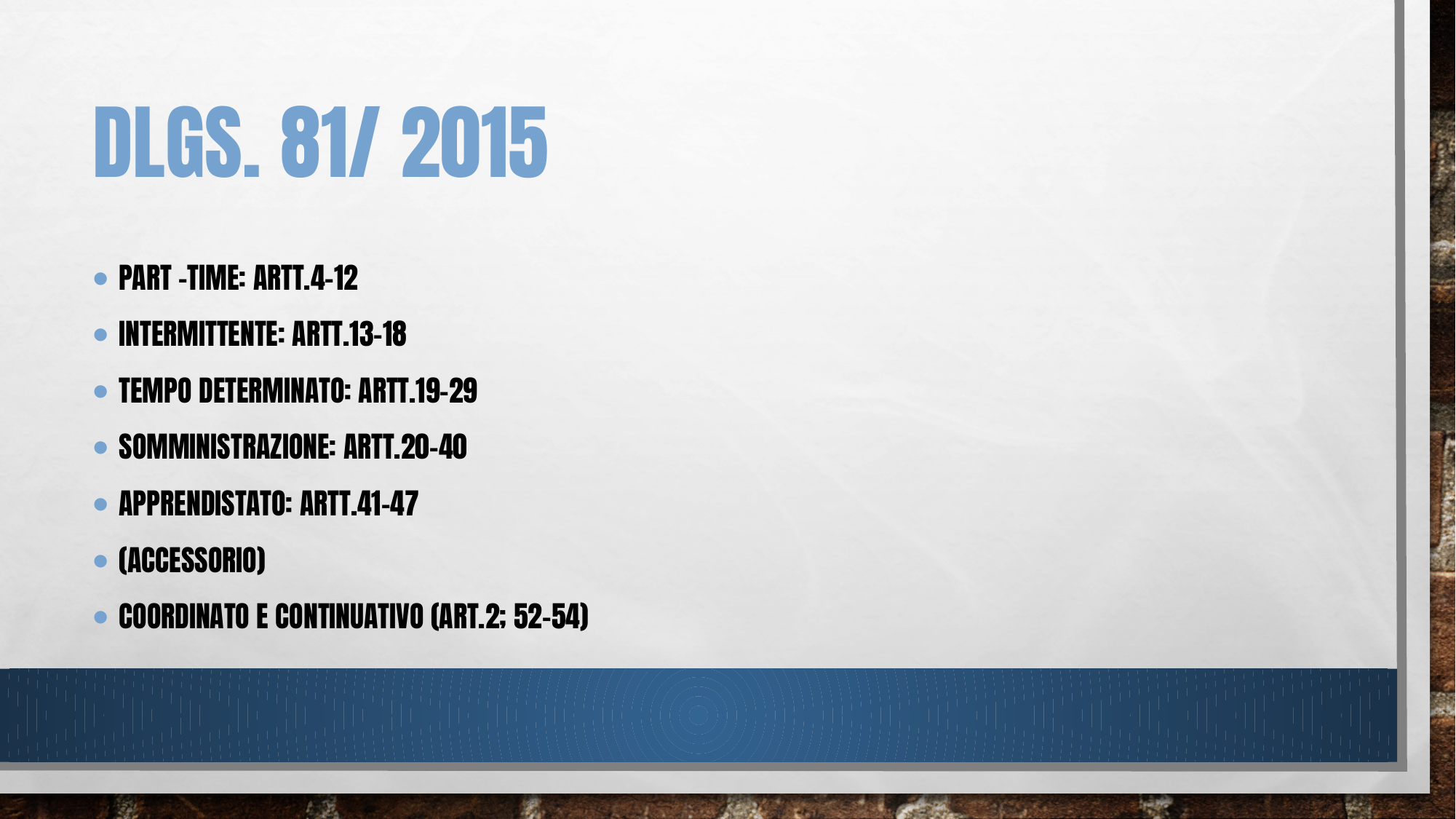

# Dlgs. 81/ 2015
Part –time: artt.4-12
Intermittente: artt.13-18
Tempo determinato: artt.19-29
Somministrazione: artt.20-40
Apprendistato: artt.41-47
(accessorio)
Coordinato e continuativo (art.2; 52-54)